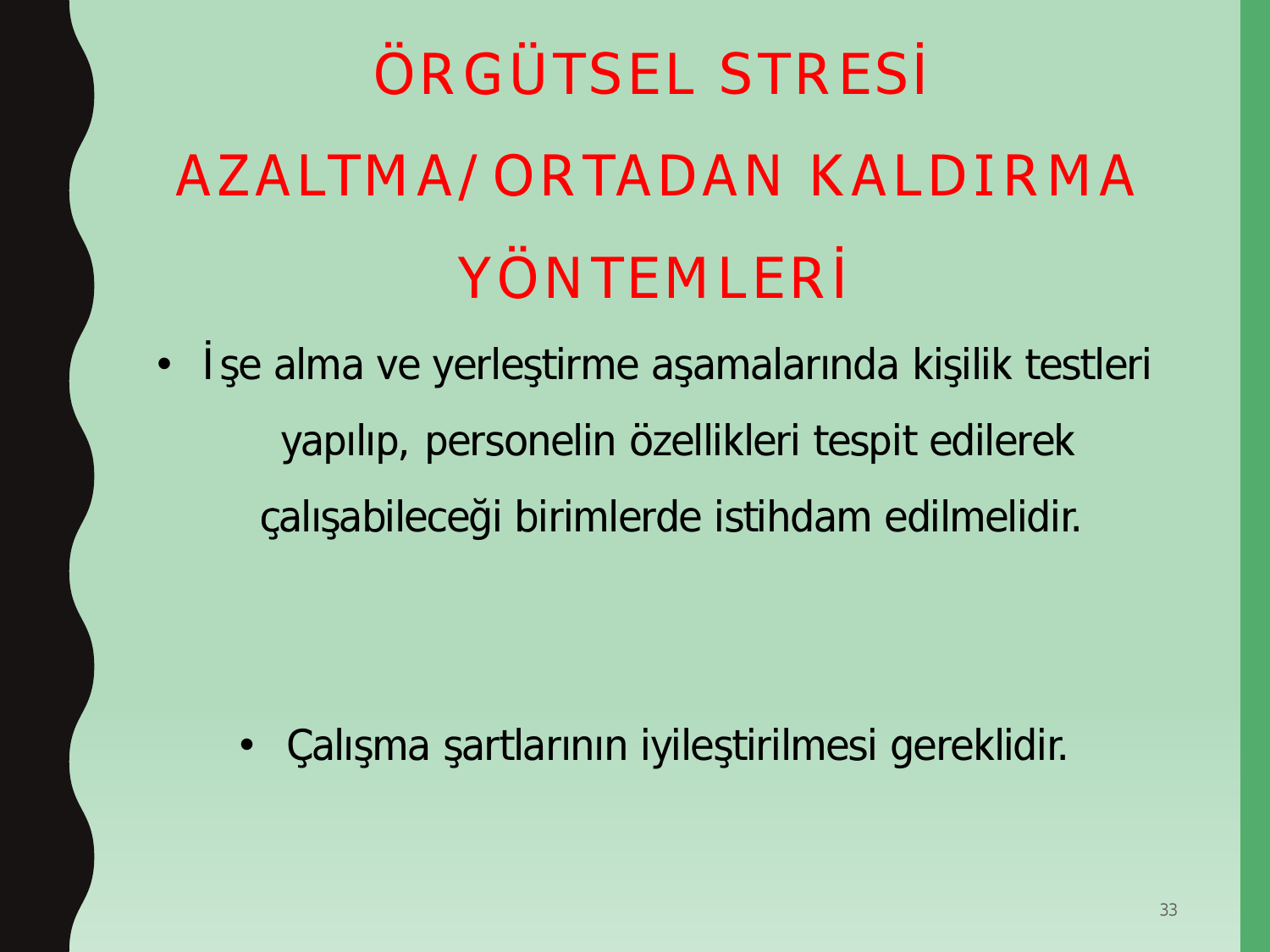

# ÖRGÜTSEL STRESİ AZALTMA/ORTADAN KALDIRMA YÖNTEMLERİ
İşe alma ve yerleştirme aşamalarında kişilik testleri yapılıp, personelin özellikleri tespit edilerek çalışabileceği birimlerde istihdam edilmelidir.

Çalışma şartlarının iyileştirilmesi gereklidir.
33